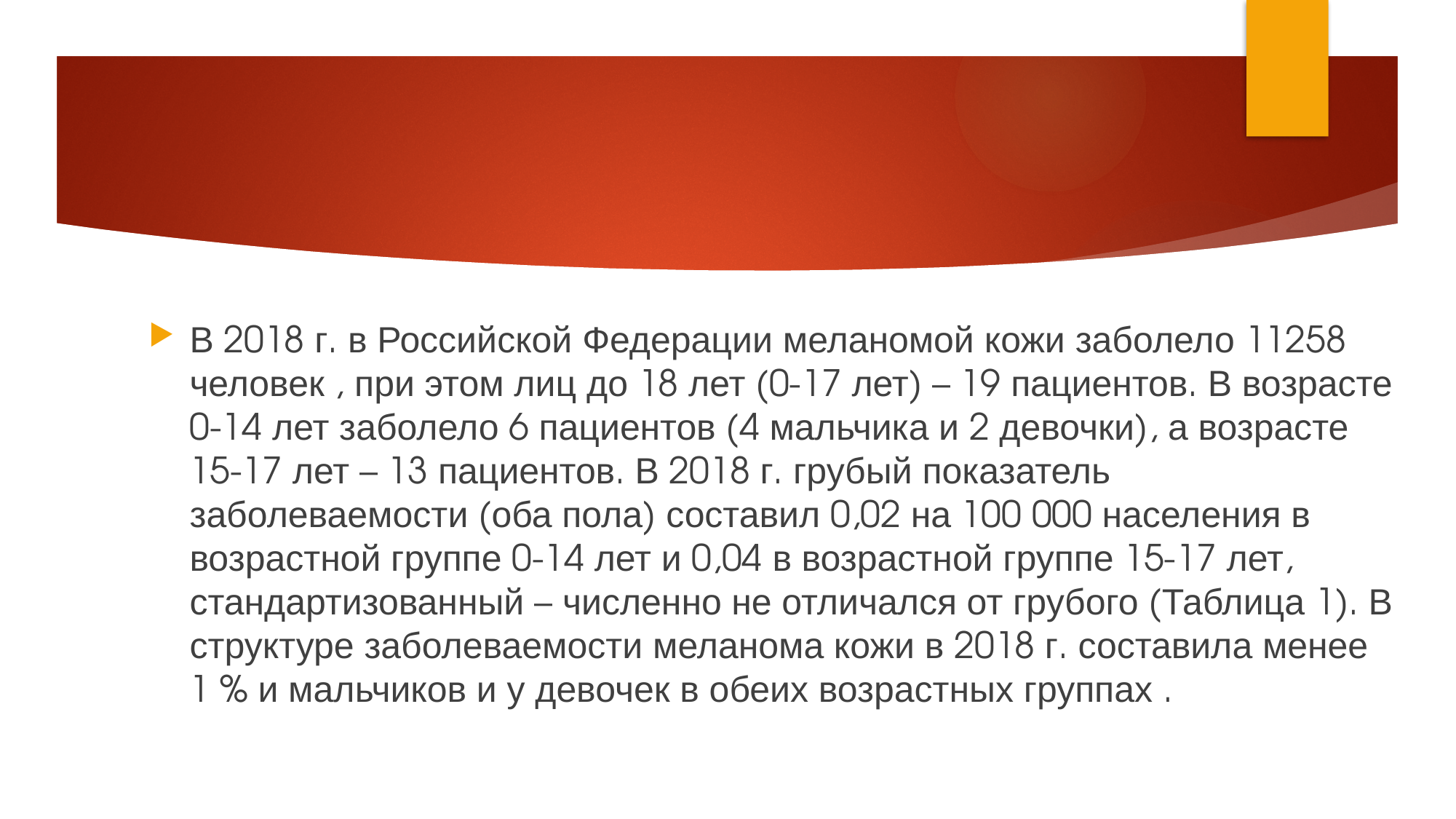

#
В 2018 г. в Российской Федерации меланомой кожи заболело 11258 человек , при этом лиц до 18 лет (0-17 лет) – 19 пациентов. В возрасте 0-14 лет заболело 6 пациентов (4 мальчика и 2 девочки), а возрасте 15-17 лет – 13 пациентов. В 2018 г. грубый показатель заболеваемости (оба пола) составил 0,02 на 100 000 населения в возрастной группе 0-14 лет и 0,04 в возрастной группе 15-17 лет, стандартизованный – численно не отличался от грубого (Таблица 1). В структуре заболеваемости меланома кожи в 2018 г. составила менее 1 % и мальчиков и у девочек в обеих возрастных группах .